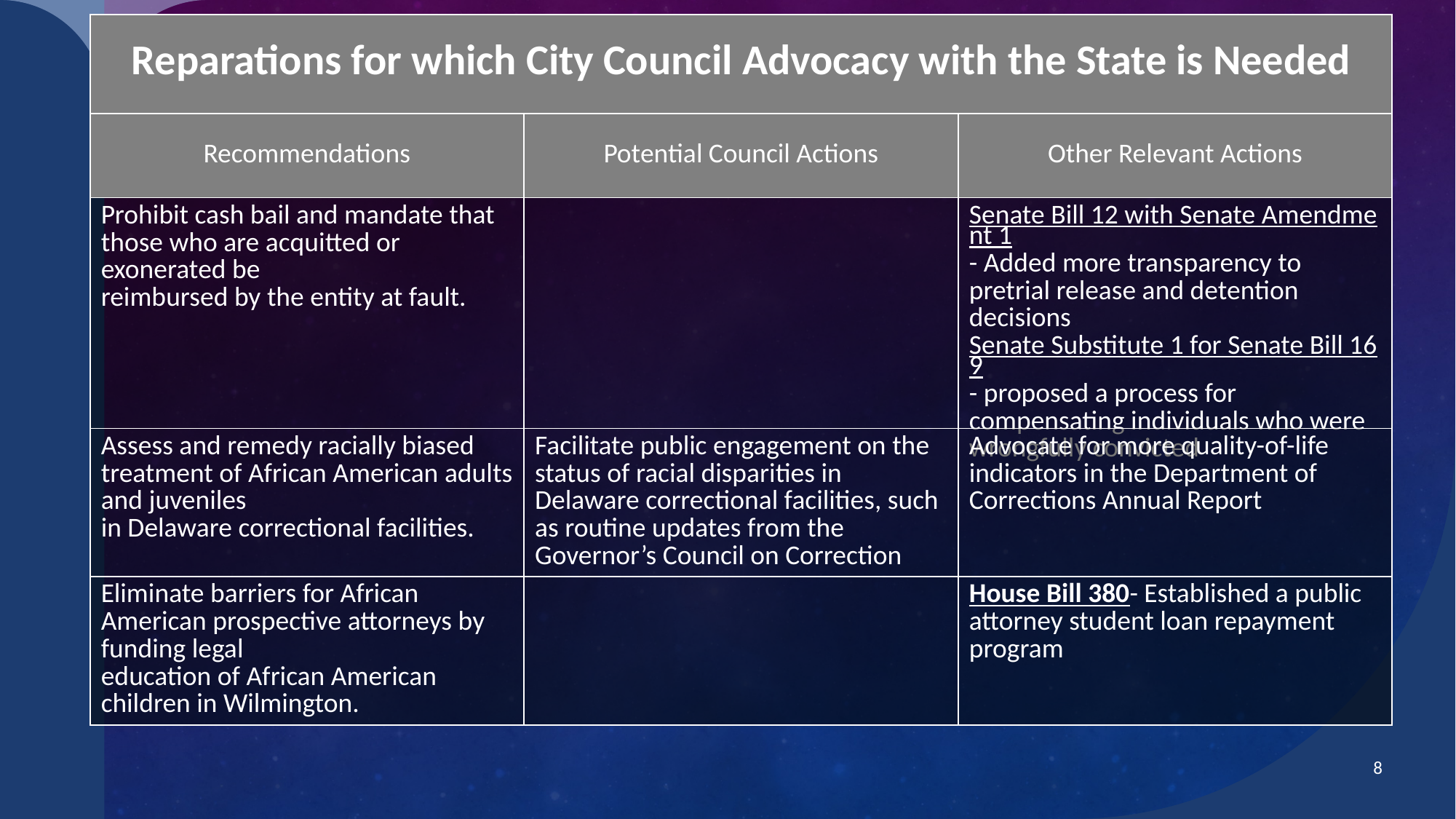

| Reparations for which City Council Advocacy with the State is Needed |  |  |
| --- | --- | --- |
| Recommendations | Potential Council Actions | Other Relevant Actions |
| Prohibit cash bail and mandate that those who are acquitted or exonerated be reimbursed by the entity at fault. |  | Senate Bill 12 with Senate Amendment 1- Added more transparency to pretrial release and detention decisions Senate Substitute 1 for Senate Bill 169- proposed a process for compensating individuals who were wrongfully convicted |
| Assess and remedy racially biased treatment of African American adults and juveniles in Delaware correctional facilities. | Facilitate public engagement on the status of racial disparities in Delaware correctional facilities, such as routine updates from the Governor’s Council on Correction | Advocate for more quality-of-life indicators in the Department of Corrections Annual Report |
| Eliminate barriers for African American prospective attorneys by funding legal education of African American children in Wilmington. |  | House Bill 380- Established a public attorney student loan repayment program |
8